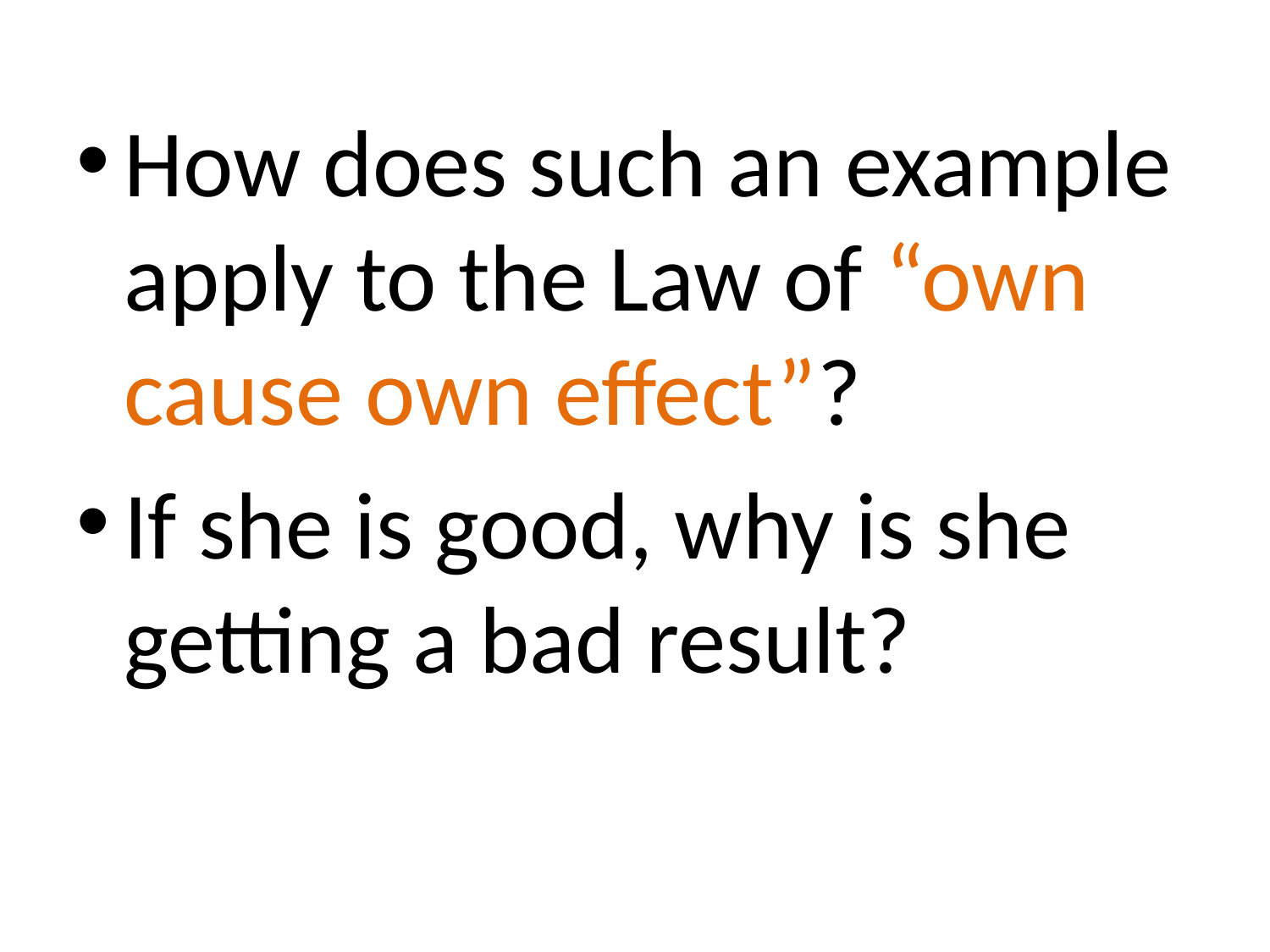

How does such an example apply to the Law of “own cause own effect”?
If she is good, why is she getting a bad result?